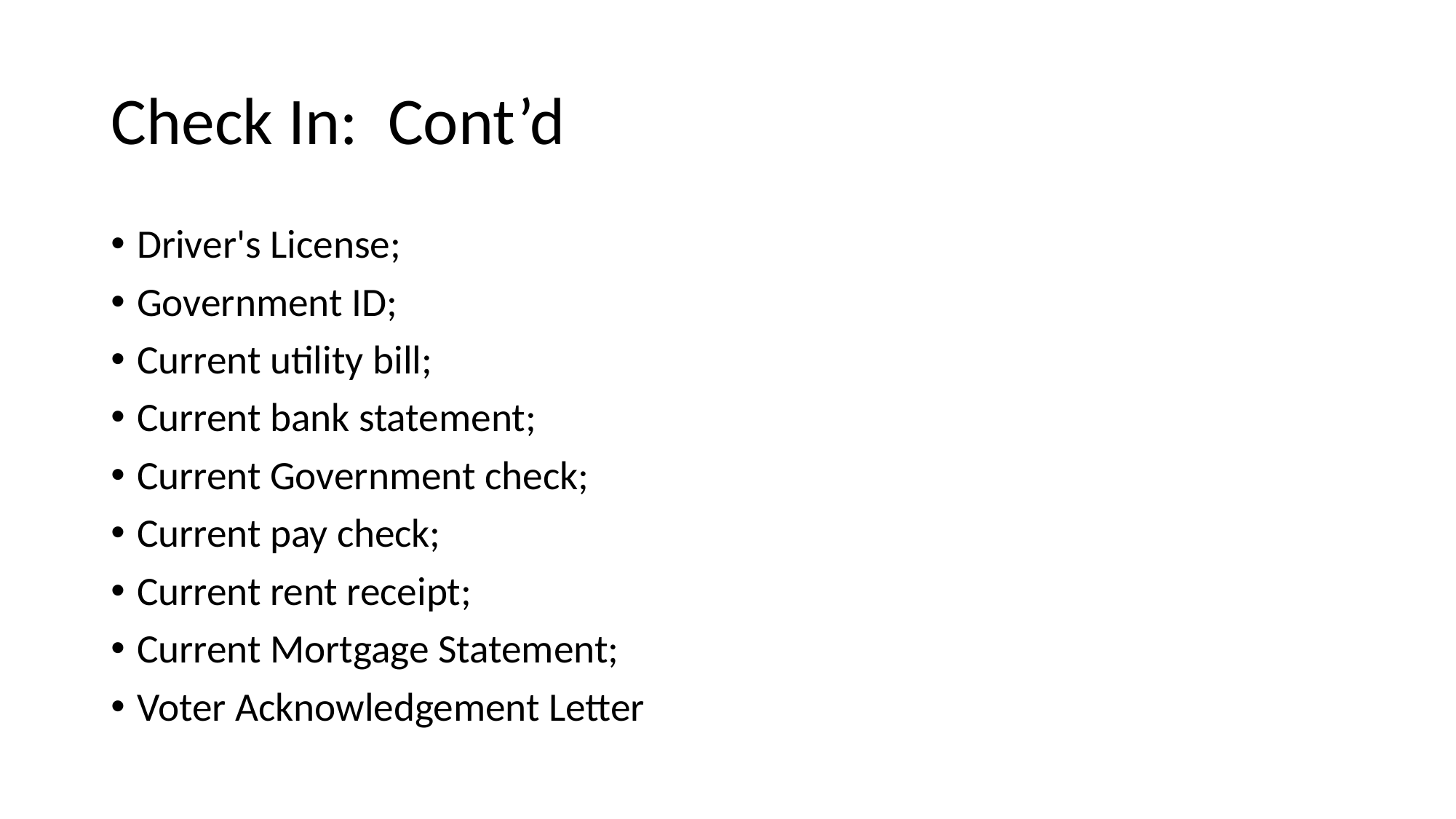

# Check In:  Cont’d
Driver's License;
Government ID;
Current utility bill;
Current bank statement;
Current Government check;
Current pay check;
Current rent receipt;
Current Mortgage Statement;
Voter Acknowledgement Letter